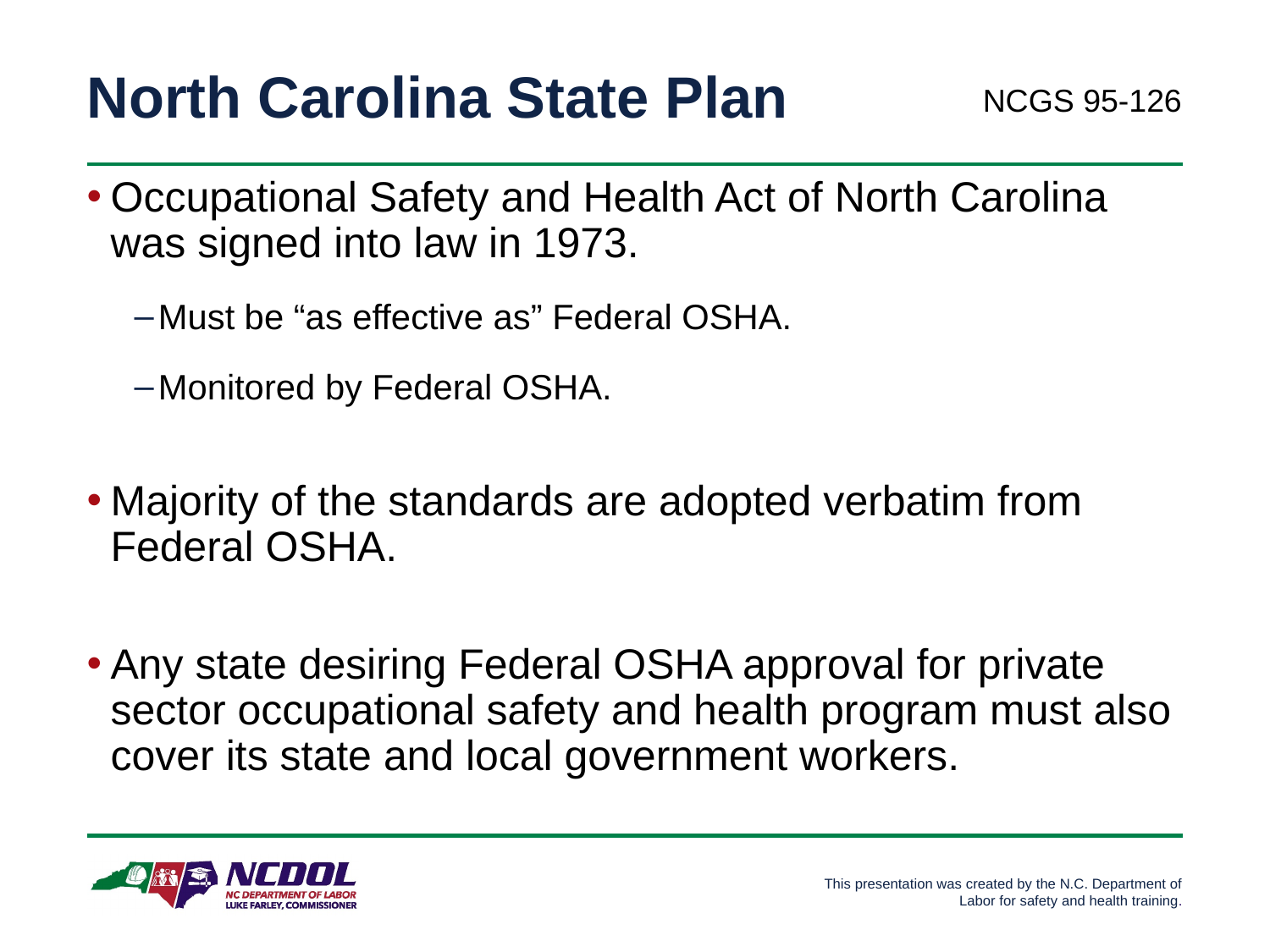

# North Carolina State Plan
NCGS 95-126
Occupational Safety and Health Act of North Carolina was signed into law in 1973.
Must be “as effective as” Federal OSHA.
Monitored by Federal OSHA.

Majority of the standards are adopted verbatim from Federal OSHA.

Any state desiring Federal OSHA approval for private sector occupational safety and health program must also cover its state and local government workers.